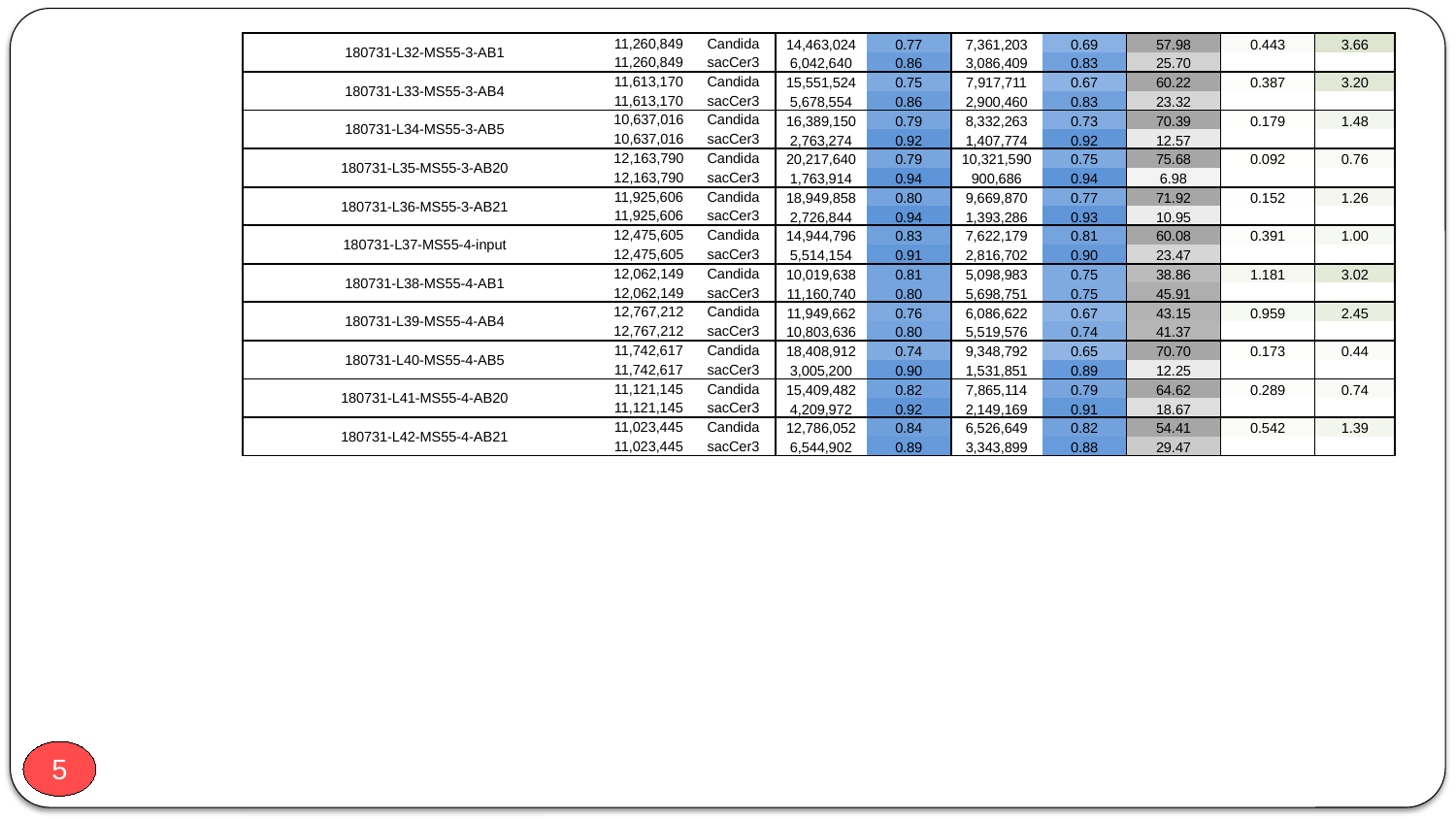

| 180731-L32-MS55-3-AB1 | 11,260,849 | Candida | 14,463,024 | 0.77 | 7,361,203 | 0.69 | 57.98 | 0.443 | 3.66 |
| --- | --- | --- | --- | --- | --- | --- | --- | --- | --- |
|  | 11,260,849 | sacCer3 | 6,042,640 | 0.86 | 3,086,409 | 0.83 | 25.70 |  |  |
| 180731-L33-MS55-3-AB4 | 11,613,170 | Candida | 15,551,524 | 0.75 | 7,917,711 | 0.67 | 60.22 | 0.387 | 3.20 |
|  | 11,613,170 | sacCer3 | 5,678,554 | 0.86 | 2,900,460 | 0.83 | 23.32 |  |  |
| 180731-L34-MS55-3-AB5 | 10,637,016 | Candida | 16,389,150 | 0.79 | 8,332,263 | 0.73 | 70.39 | 0.179 | 1.48 |
|  | 10,637,016 | sacCer3 | 2,763,274 | 0.92 | 1,407,774 | 0.92 | 12.57 |  |  |
| 180731-L35-MS55-3-AB20 | 12,163,790 | Candida | 20,217,640 | 0.79 | 10,321,590 | 0.75 | 75.68 | 0.092 | 0.76 |
|  | 12,163,790 | sacCer3 | 1,763,914 | 0.94 | 900,686 | 0.94 | 6.98 |  |  |
| 180731-L36-MS55-3-AB21 | 11,925,606 | Candida | 18,949,858 | 0.80 | 9,669,870 | 0.77 | 71.92 | 0.152 | 1.26 |
|  | 11,925,606 | sacCer3 | 2,726,844 | 0.94 | 1,393,286 | 0.93 | 10.95 |  |  |
| 180731-L37-MS55-4-input | 12,475,605 | Candida | 14,944,796 | 0.83 | 7,622,179 | 0.81 | 60.08 | 0.391 | 1.00 |
|  | 12,475,605 | sacCer3 | 5,514,154 | 0.91 | 2,816,702 | 0.90 | 23.47 |  |  |
| 180731-L38-MS55-4-AB1 | 12,062,149 | Candida | 10,019,638 | 0.81 | 5,098,983 | 0.75 | 38.86 | 1.181 | 3.02 |
|  | 12,062,149 | sacCer3 | 11,160,740 | 0.80 | 5,698,751 | 0.75 | 45.91 |  |  |
| 180731-L39-MS55-4-AB4 | 12,767,212 | Candida | 11,949,662 | 0.76 | 6,086,622 | 0.67 | 43.15 | 0.959 | 2.45 |
|  | 12,767,212 | sacCer3 | 10,803,636 | 0.80 | 5,519,576 | 0.74 | 41.37 |  |  |
| 180731-L40-MS55-4-AB5 | 11,742,617 | Candida | 18,408,912 | 0.74 | 9,348,792 | 0.65 | 70.70 | 0.173 | 0.44 |
|  | 11,742,617 | sacCer3 | 3,005,200 | 0.90 | 1,531,851 | 0.89 | 12.25 |  |  |
| 180731-L41-MS55-4-AB20 | 11,121,145 | Candida | 15,409,482 | 0.82 | 7,865,114 | 0.79 | 64.62 | 0.289 | 0.74 |
|  | 11,121,145 | sacCer3 | 4,209,972 | 0.92 | 2,149,169 | 0.91 | 18.67 |  |  |
| 180731-L42-MS55-4-AB21 | 11,023,445 | Candida | 12,786,052 | 0.84 | 6,526,649 | 0.82 | 54.41 | 0.542 | 1.39 |
|  | 11,023,445 | sacCer3 | 6,544,902 | 0.89 | 3,343,899 | 0.88 | 29.47 |  |  |
5